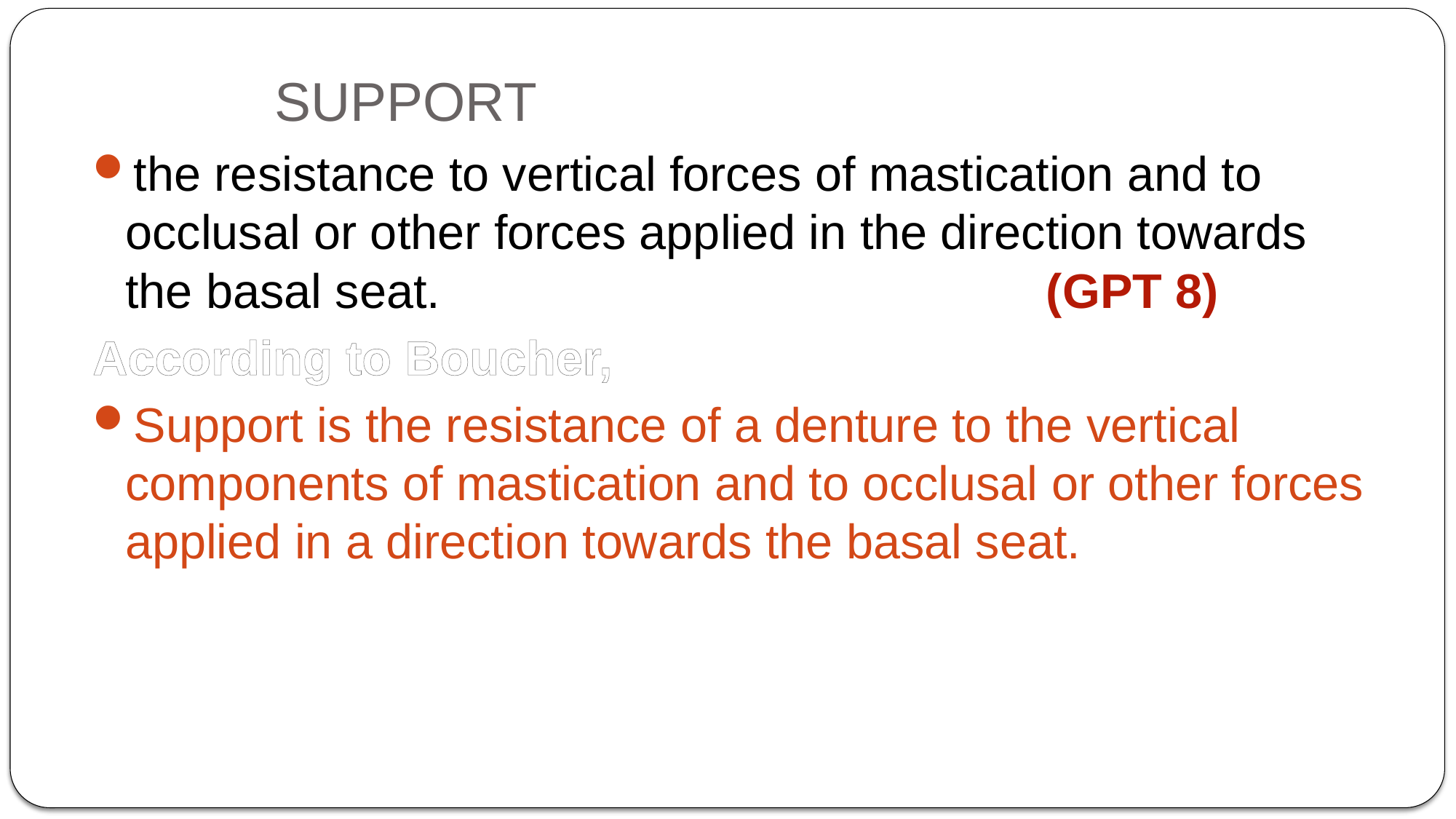

# SUPPORT
the resistance to vertical forces of mastication and to occlusal or other forces applied in the direction towards the basal seat.                                             (GPT 8)
According to Boucher,
Support is the resistance of a denture to the vertical components of mastication and to occlusal or other forces applied in a direction towards the basal seat.